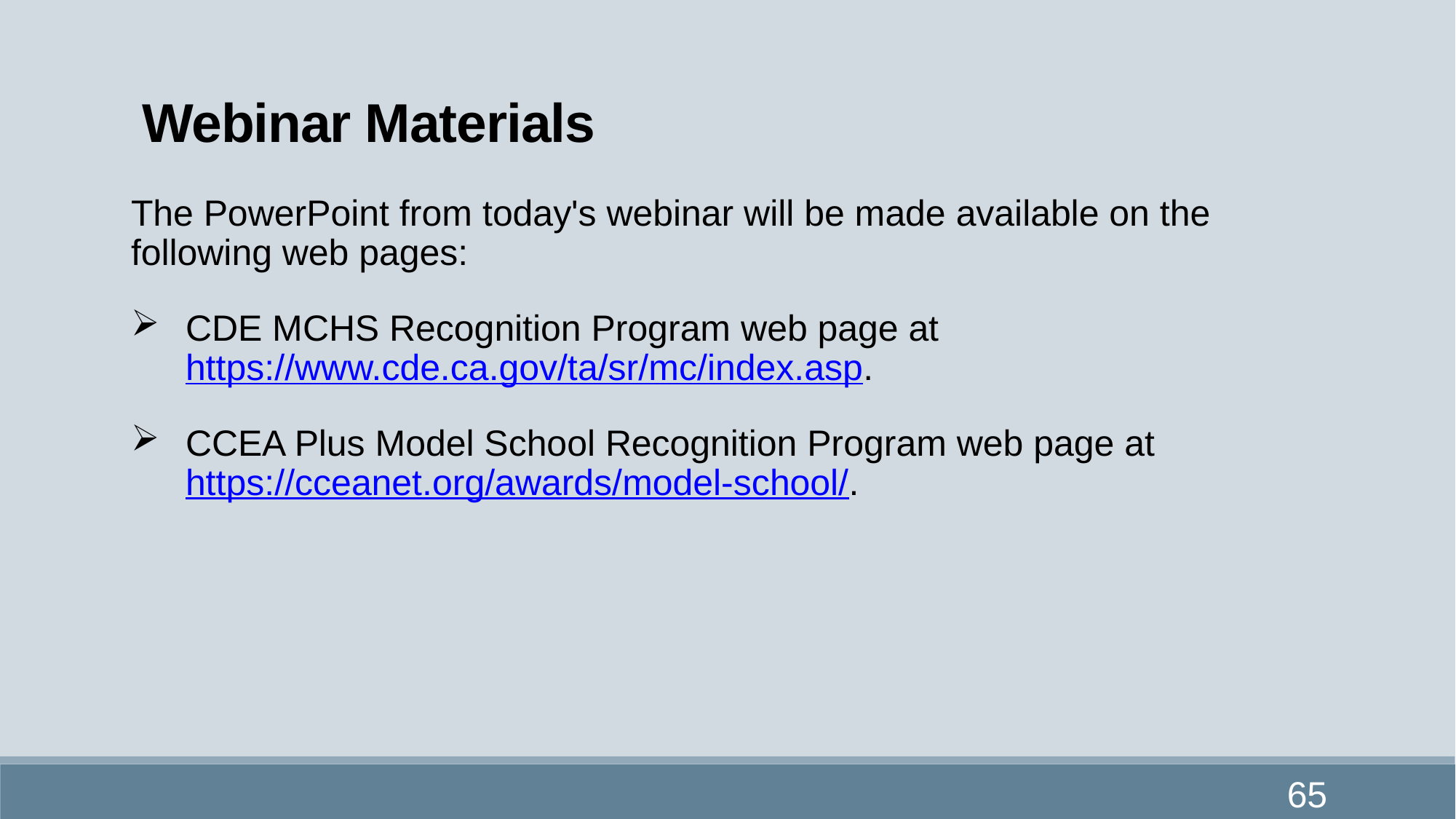

# Webinar Materials
The PowerPoint from today's webinar will be made available on the following web pages:
CDE MCHS Recognition Program web page at https://www.cde.ca.gov/ta/sr/mc/index.asp.
CCEA Plus Model School Recognition Program web page at https://cceanet.org/awards/model-school/.
65